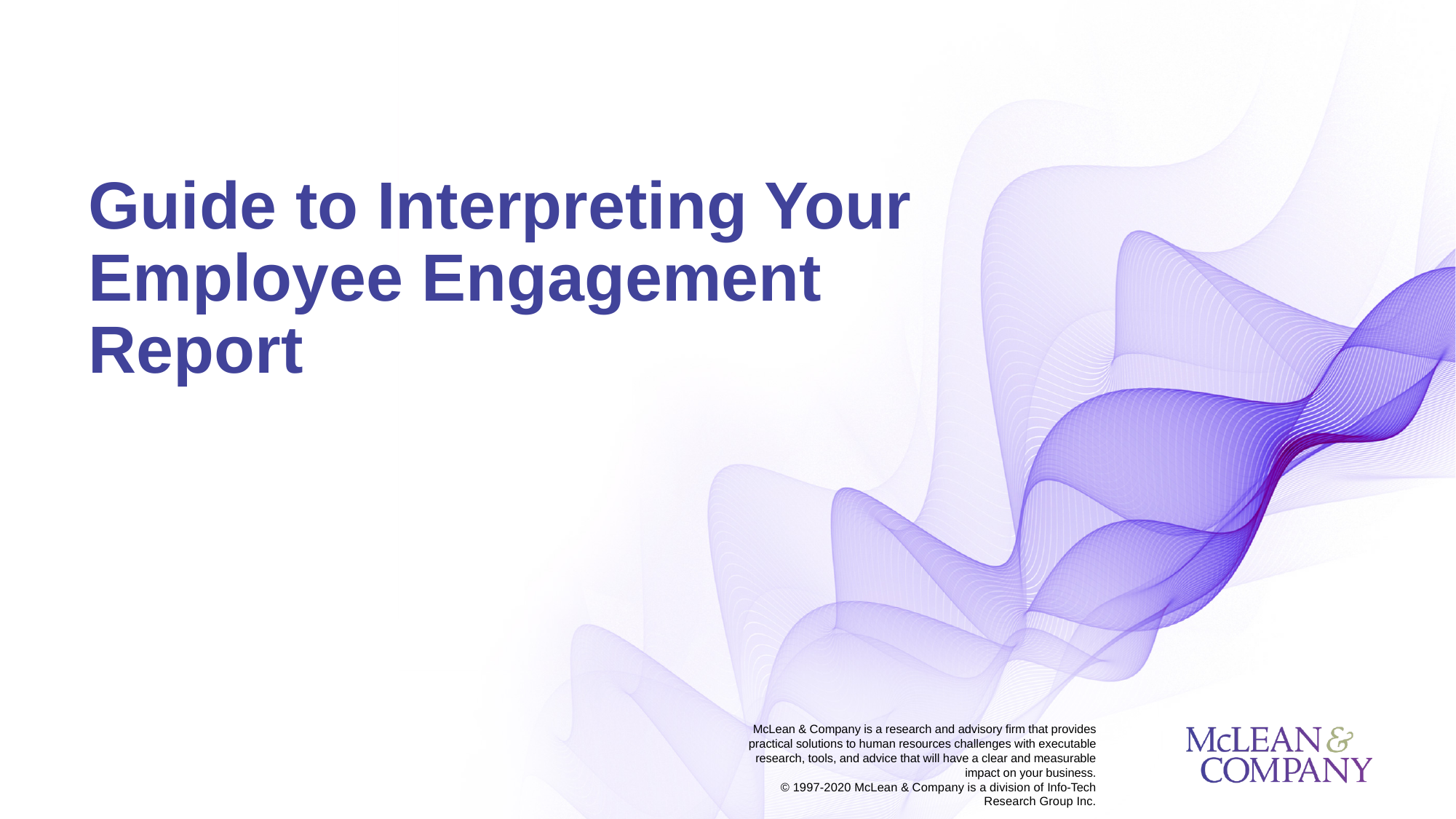

Guide to Interpreting Your Employee Engagement Report